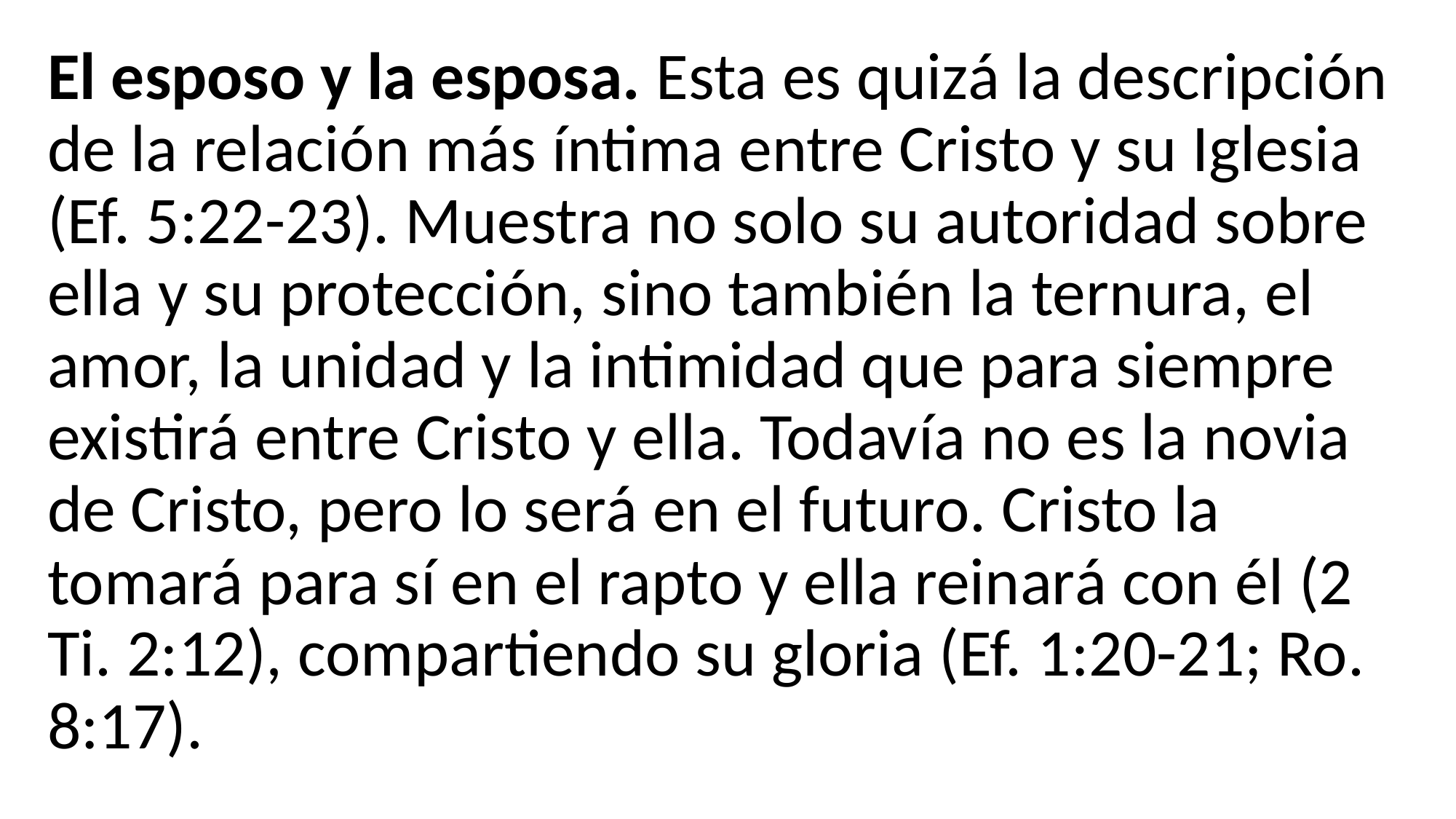

El esposo y la esposa. Esta es quizá la descripción de la relación más íntima entre Cristo y su Iglesia (Ef. 5:22-23). Muestra no solo su autoridad sobre ella y su protección, sino también la ternura, el amor, la unidad y la intimidad que para siempre existirá entre Cristo y ella. Todavía no es la novia de Cristo, pero lo será en el futuro. Cristo la tomará para sí en el rapto y ella reinará con él (2 Ti. 2:12), compartiendo su gloria (Ef. 1:20-21; Ro. 8:17).